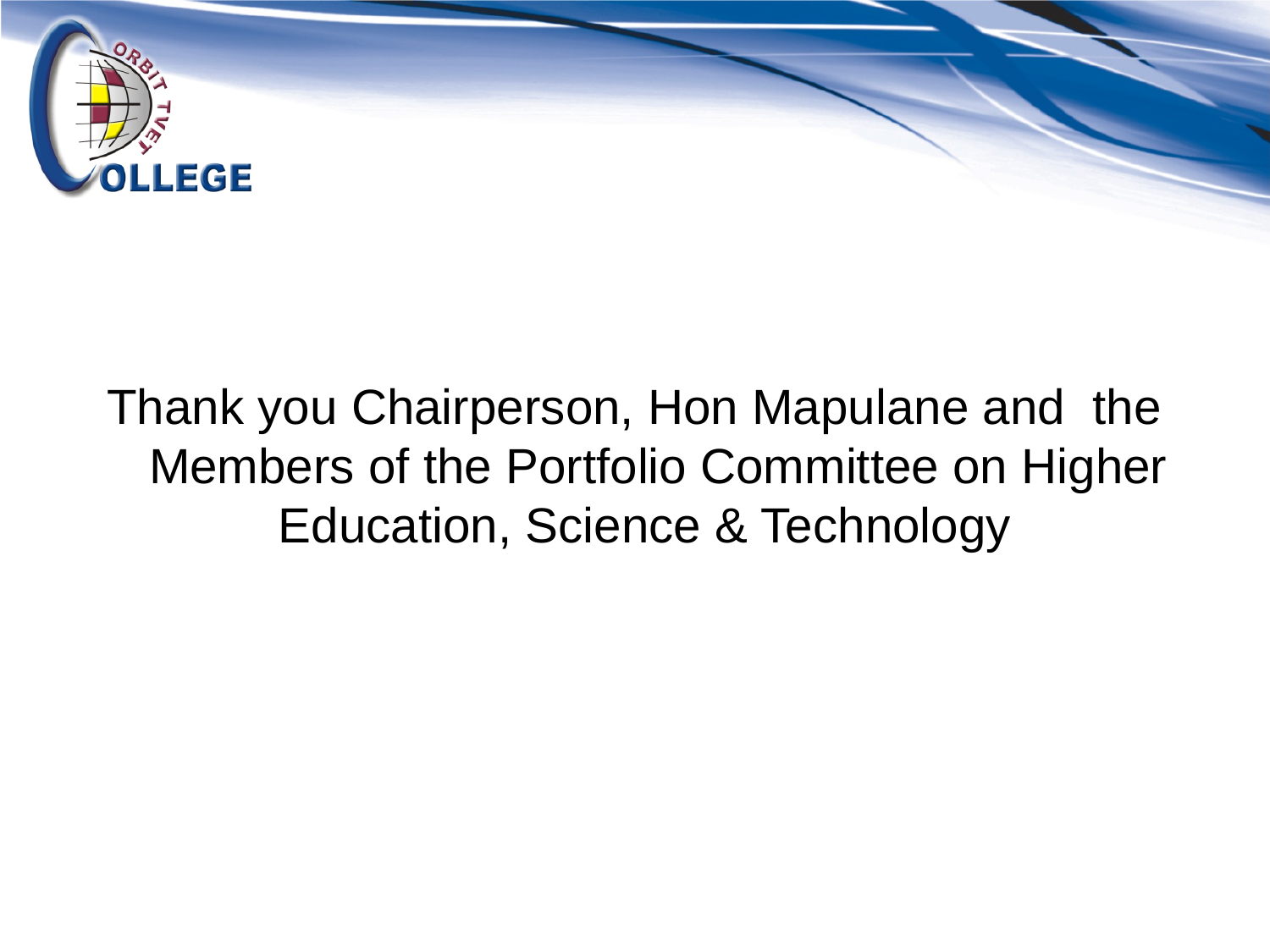

Thank you Chairperson, Hon Mapulane and  the Members of the Portfolio Committee on Higher Education, Science & Technology